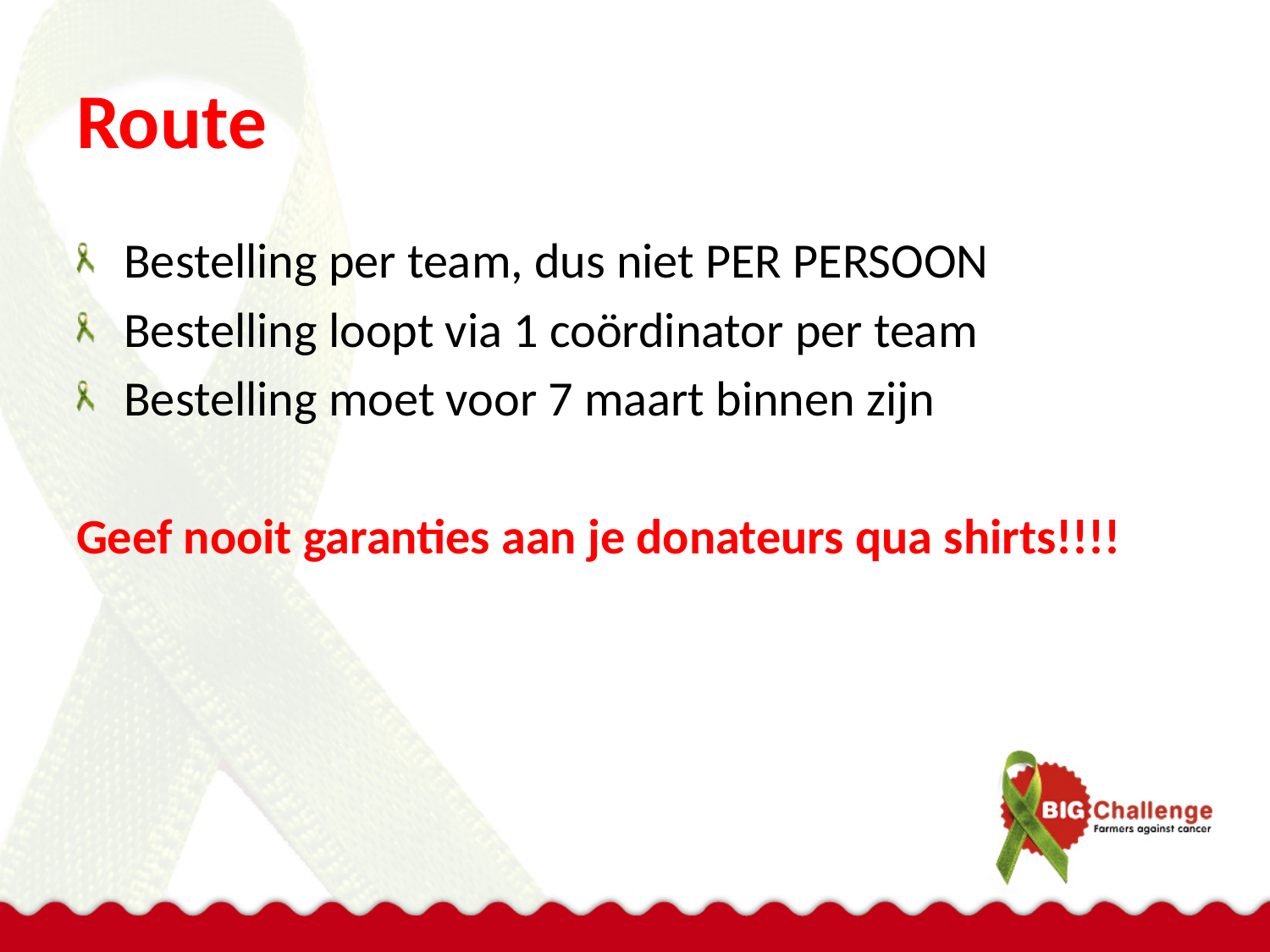

# Route
Bestelling per team, dus niet PER PERSOON
Bestelling loopt via 1 coördinator per team
Bestelling moet voor 7 maart binnen zijn

Geef nooit garanties aan je donateurs qua shirts!!!!